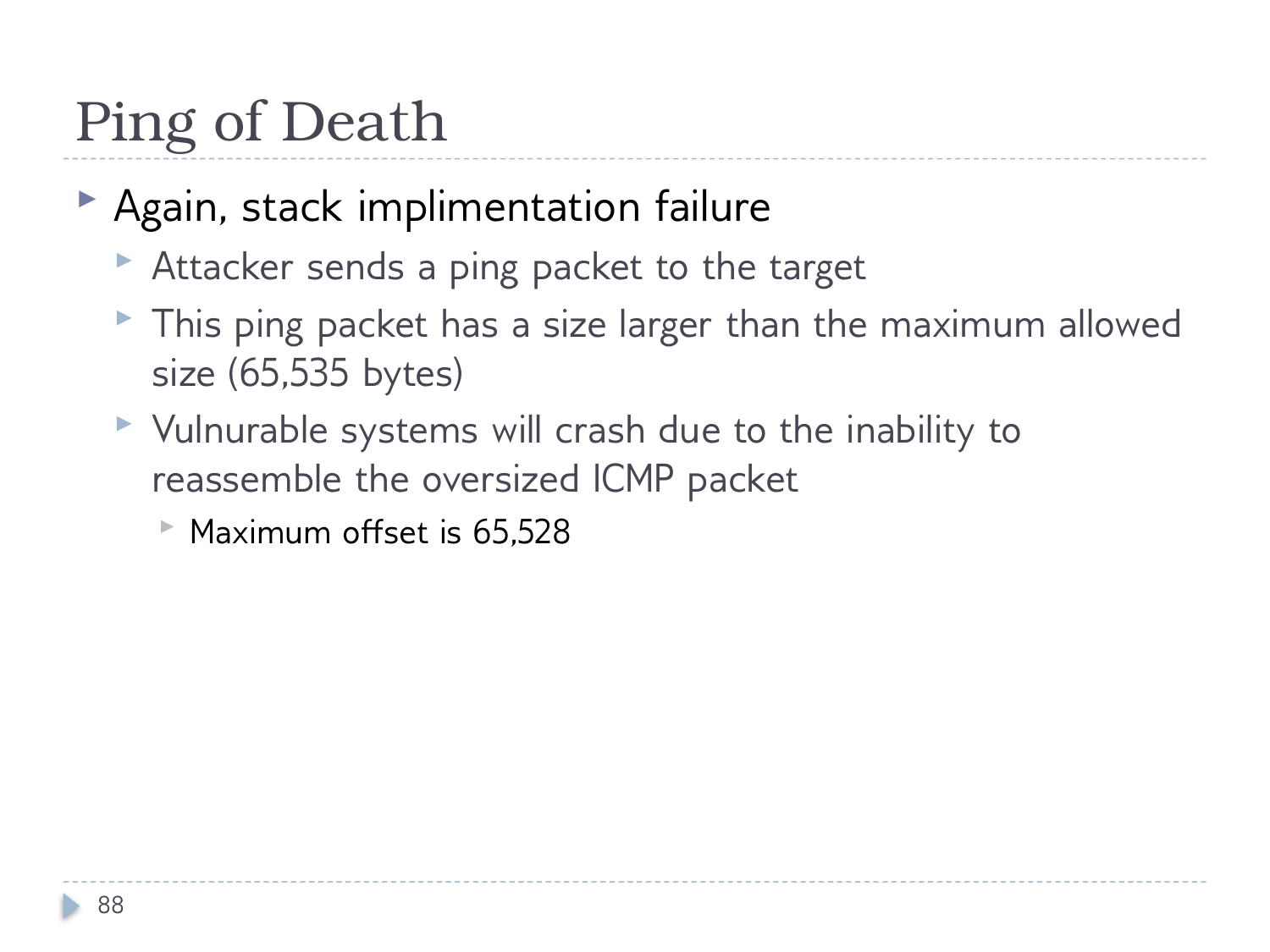

# Ping of Death
Again, stack implimentation failure
Attacker sends a ping packet to the target
This ping packet has a size larger than the maximum allowed size (65,535 bytes)
Vulnurable systems will crash due to the inability to reassemble the oversized ICMP packet
Maximum offset is 65,528

88